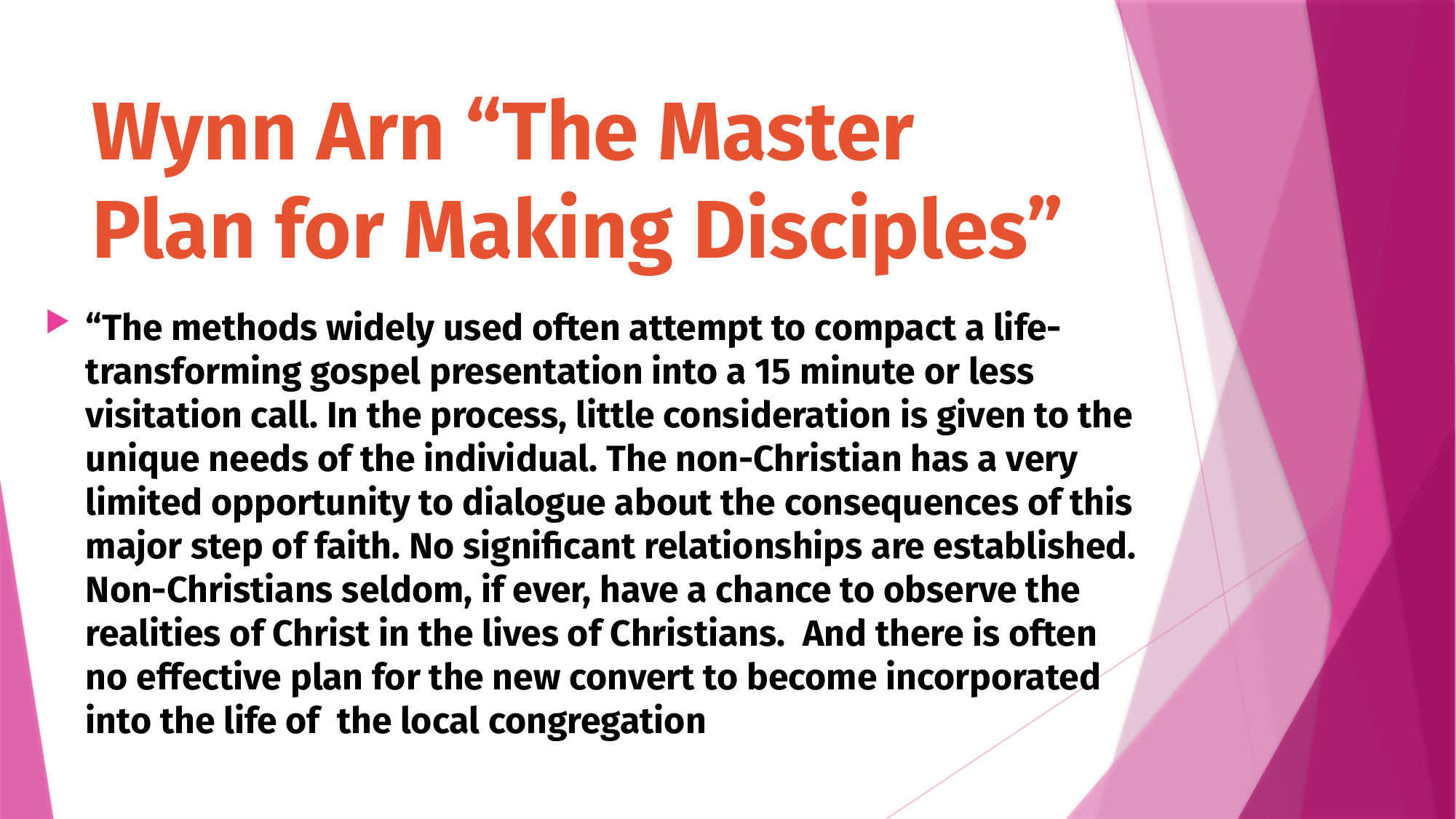

# Wynn Arn “The Master Plan for Making Disciples”
“The methods widely used often attempt to compact a life- transforming gospel presentation into a 15 minute or less visitation call. In the process, little consideration is given to the unique needs of the individual. The non-Christian has a very limited opportunity to dialogue about the consequences of this major step of faith. No significant relationships are established. Non-Christians seldom, if ever, have a chance to observe the realities of Christ in the lives of Christians.  And there is often no effective plan for the new convert to become incorporated into the life of  the local congregation